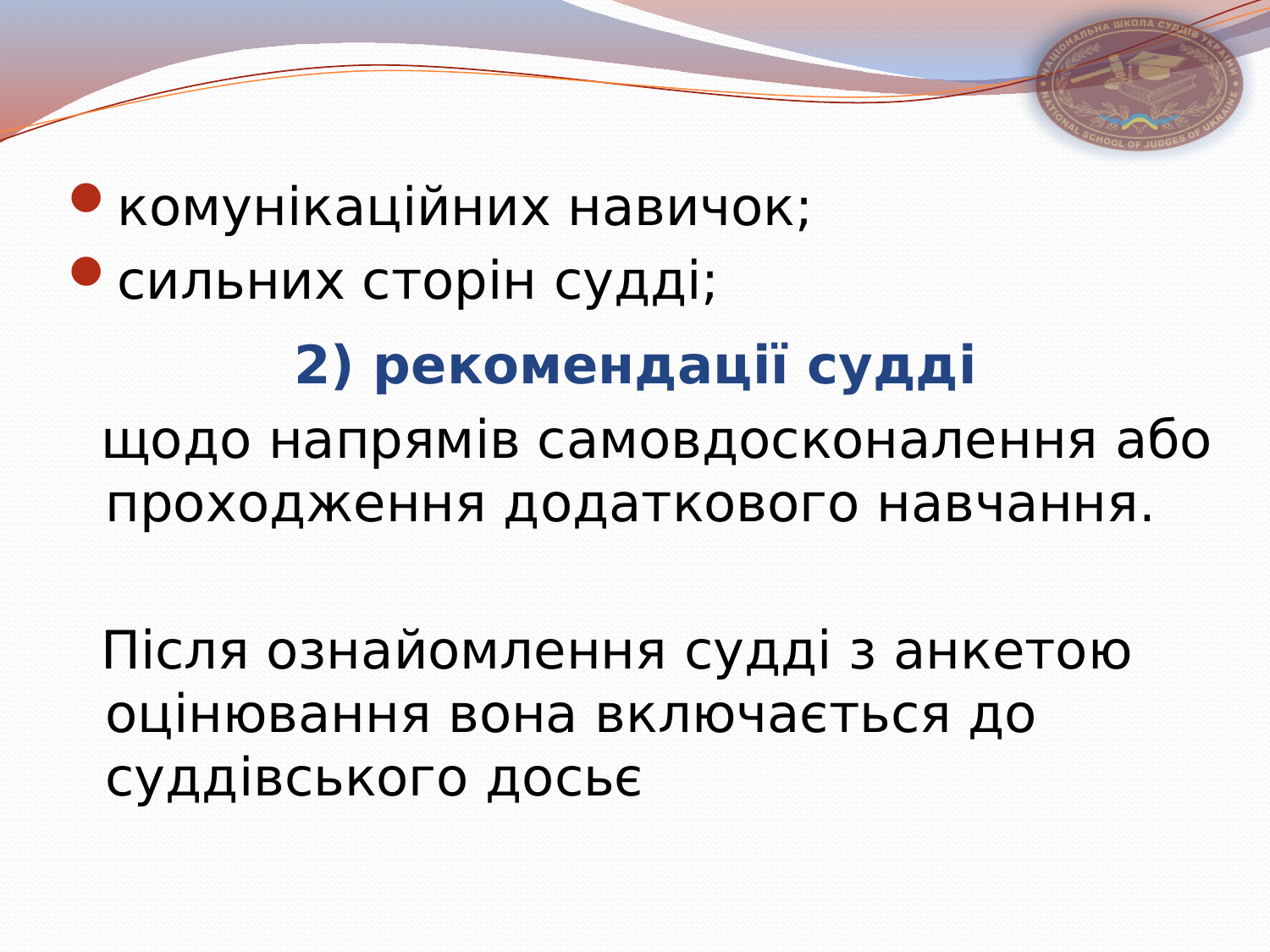

комунікаційних навичок;
сильних сторін судді;
2) рекомендації судді
  щодо напрямів самовдосконалення або проходження додаткового навчання.

  Після ознайомлення судді з анкетою оцінювання вона включається до суддівського досьє